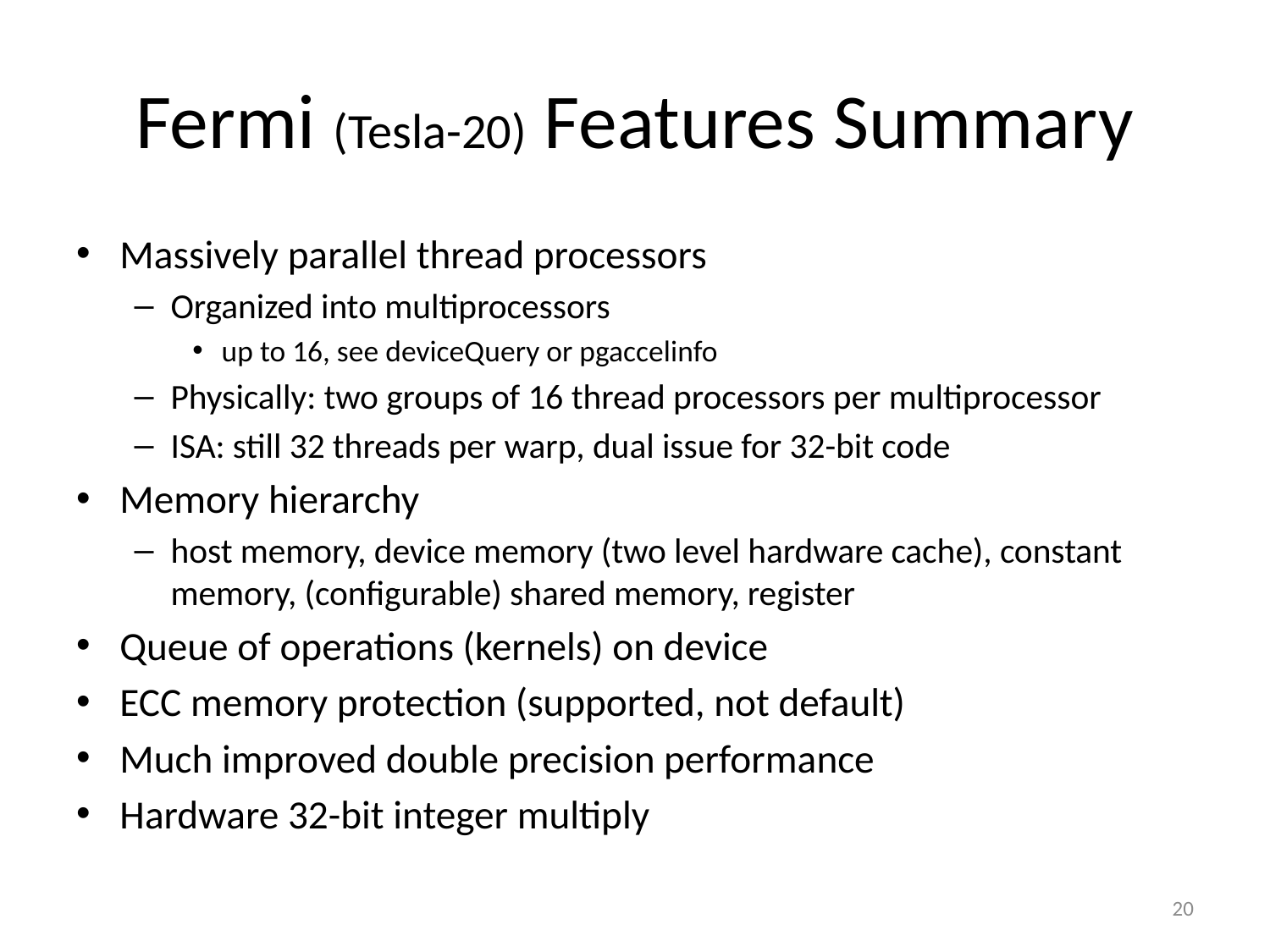

# Fermi (Tesla-20) Features Summary
Massively parallel thread processors
Organized into multiprocessors
up to 16, see deviceQuery or pgaccelinfo
Physically: two groups of 16 thread processors per multiprocessor
ISA: still 32 threads per warp, dual issue for 32-bit code
Memory hierarchy
host memory, device memory (two level hardware cache), constant memory, (configurable) shared memory, register
Queue of operations (kernels) on device
ECC memory protection (supported, not default)
Much improved double precision performance
Hardware 32-bit integer multiply
20